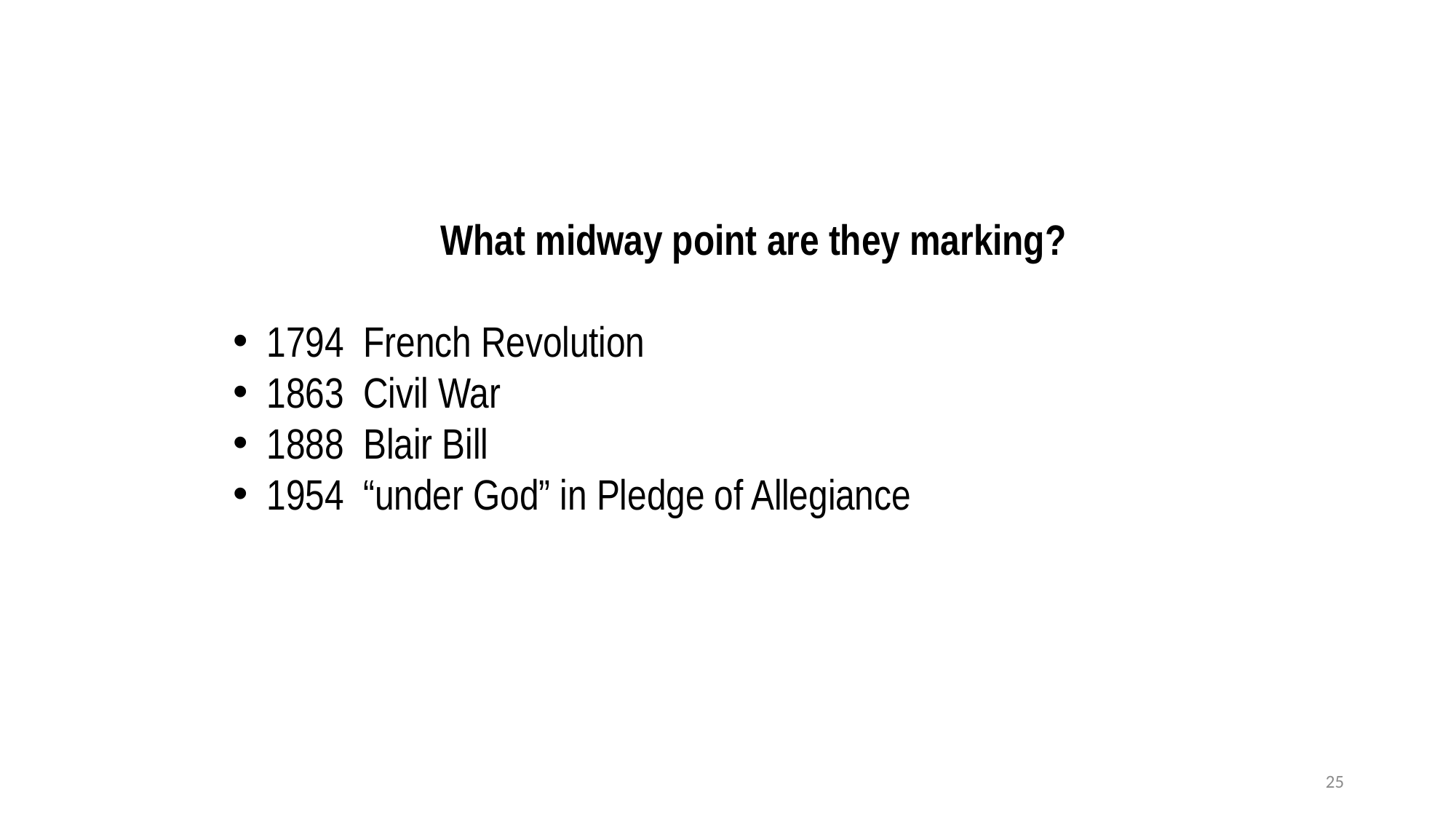

What midway point are they marking?

1794  French Revolution
1863  Civil War
1888  Blair Bill
1954  “under God” in Pledge of Allegiance

25